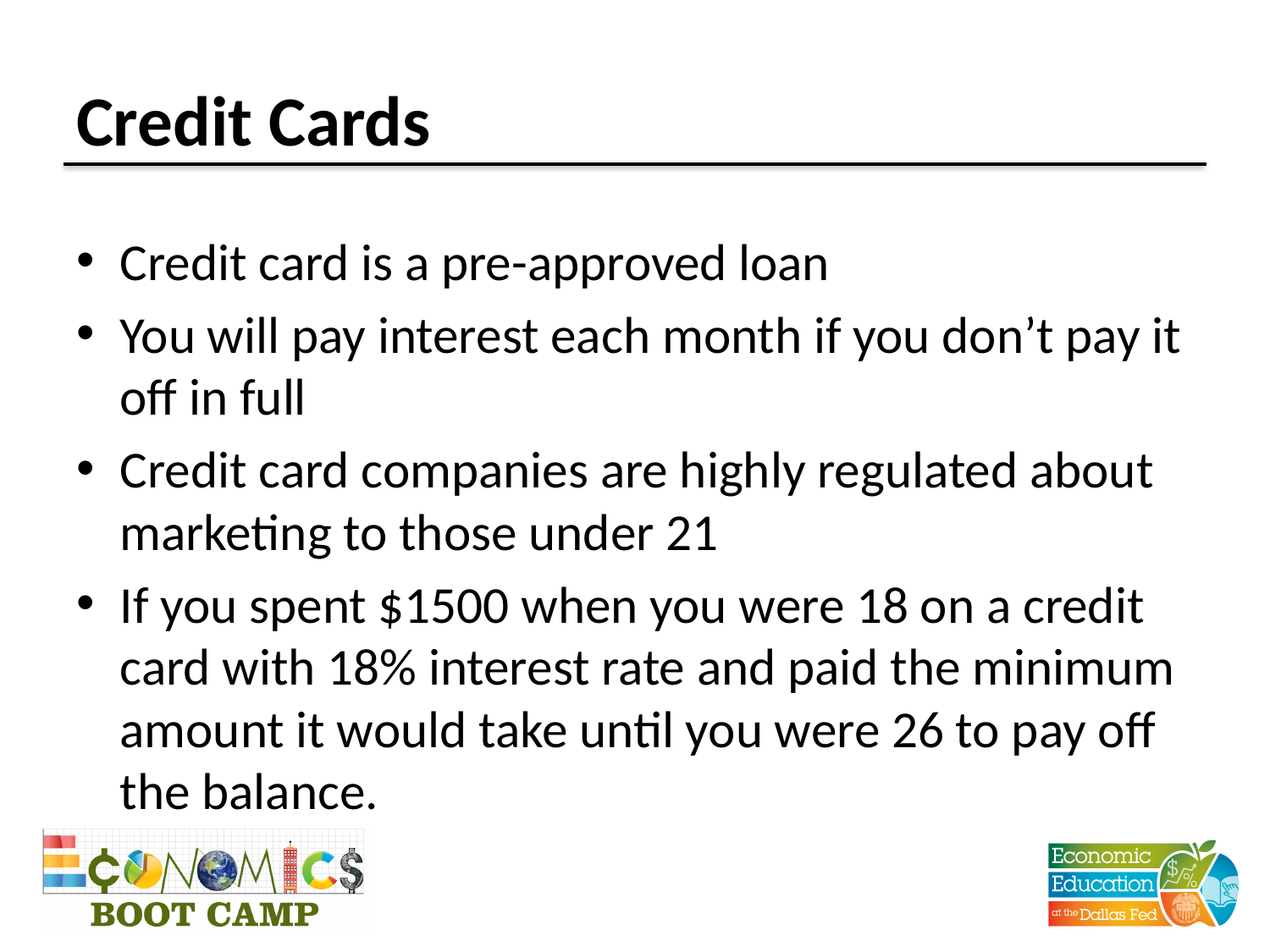

# Credit Cards
Credit card is a pre-approved loan
You will pay interest each month if you don’t pay it off in full
Credit card companies are highly regulated about marketing to those under 21
If you spent $1500 when you were 18 on a credit card with 18% interest rate and paid the minimum amount it would take until you were 26 to pay off the balance.